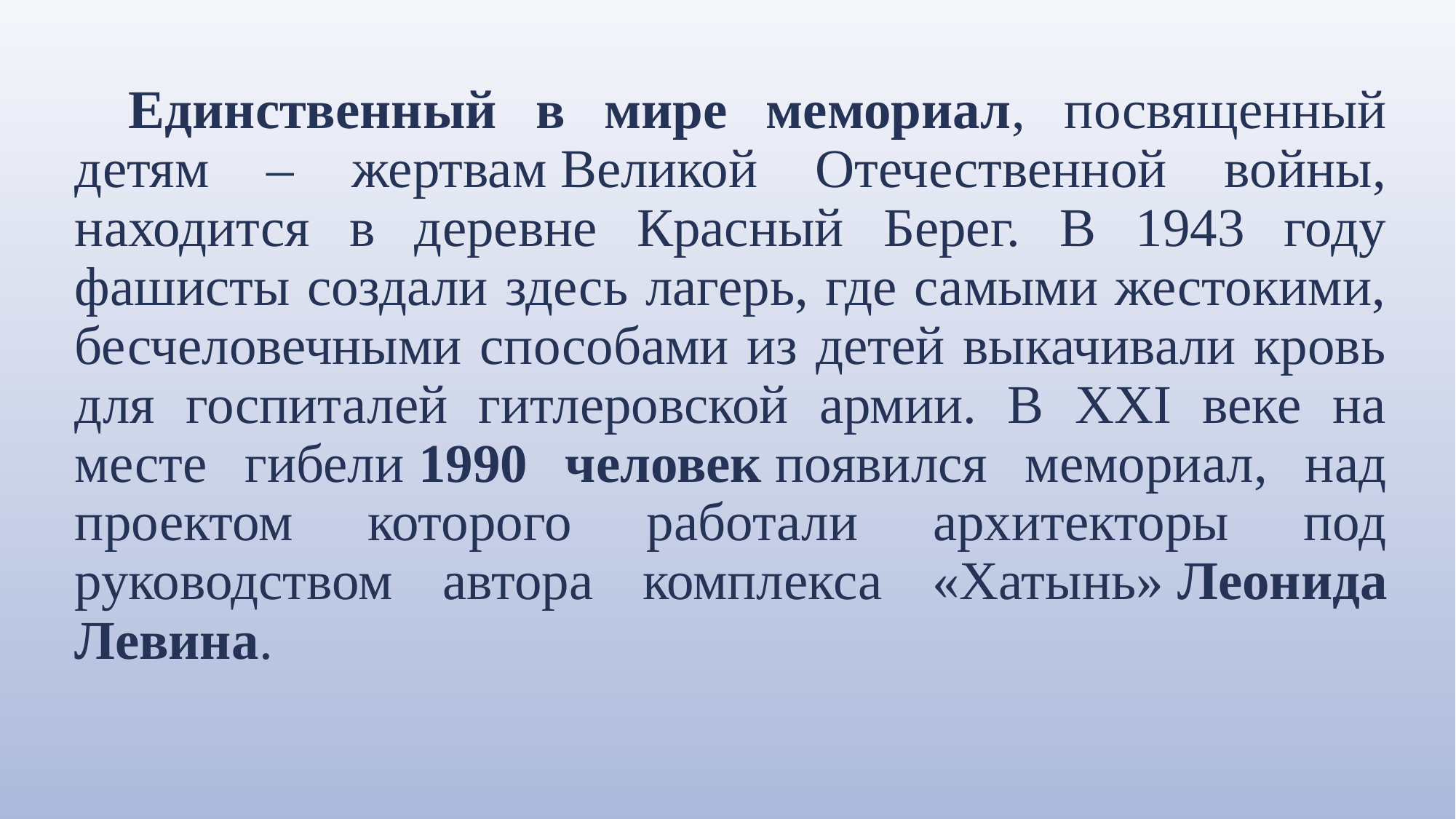

Единственный в мире мемориал, посвященный детям – жертвам Великой Отечественной войны, находится в деревне Красный Берег. В 1943 году фашисты создали здесь лагерь, где самыми жестокими, бесчеловечными способами из детей выкачивали кровь для госпиталей гитлеровской армии. В XXI веке на месте гибели 1990 человек появился мемориал, над проектом которого работали архитекторы под руководством автора комплекса «Хатынь» Леонида Левина.